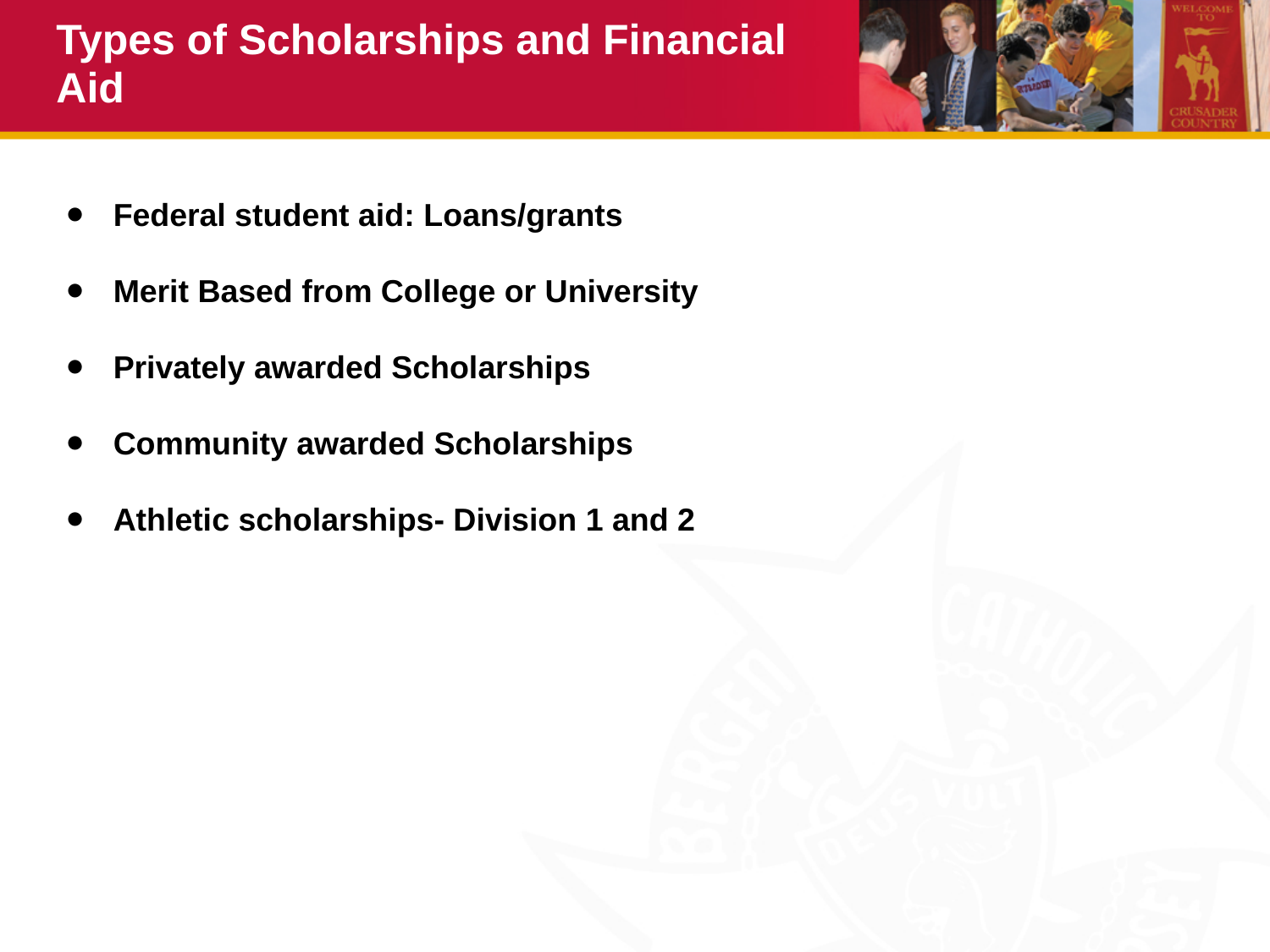

# Types of Scholarships and Financial Aid
Federal student aid: Loans/grants

Merit Based from College or University

Privately awarded Scholarships

Community awarded Scholarships

Athletic scholarships- Division 1 and 2